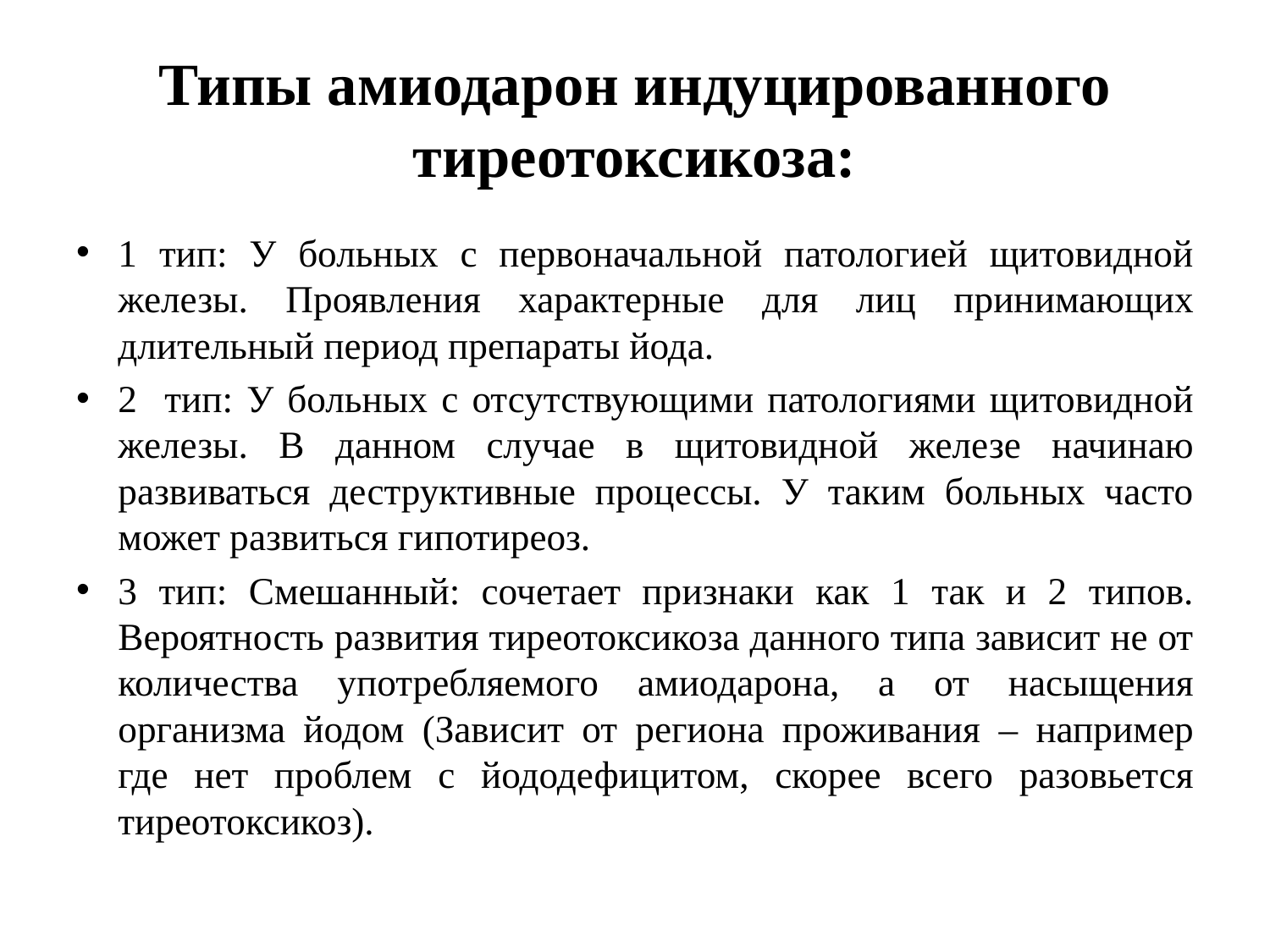

# Типы амиодарон индуцированного тиреотоксикоза:
1 тип: У больных с первоначальной патологией щитовидной железы. Проявления характерные для лиц принимающих длительный период препараты йода.
2  тип: У больных с отсутствующими патологиями щитовидной железы. В данном случае в щитовидной железе начинаю развиваться деструктивные процессы. У таким больных часто может развиться гипотиреоз.
3 тип: Смешанный: сочетает признаки как 1 так и 2 типов. Вероятность развития тиреотоксикоза данного типа зависит не от количества употребляемого амиодарона, а от насыщения организма йодом (Зависит от региона проживания – например где нет проблем с йододефицитом, скорее всего разовьется тиреотоксикоз).